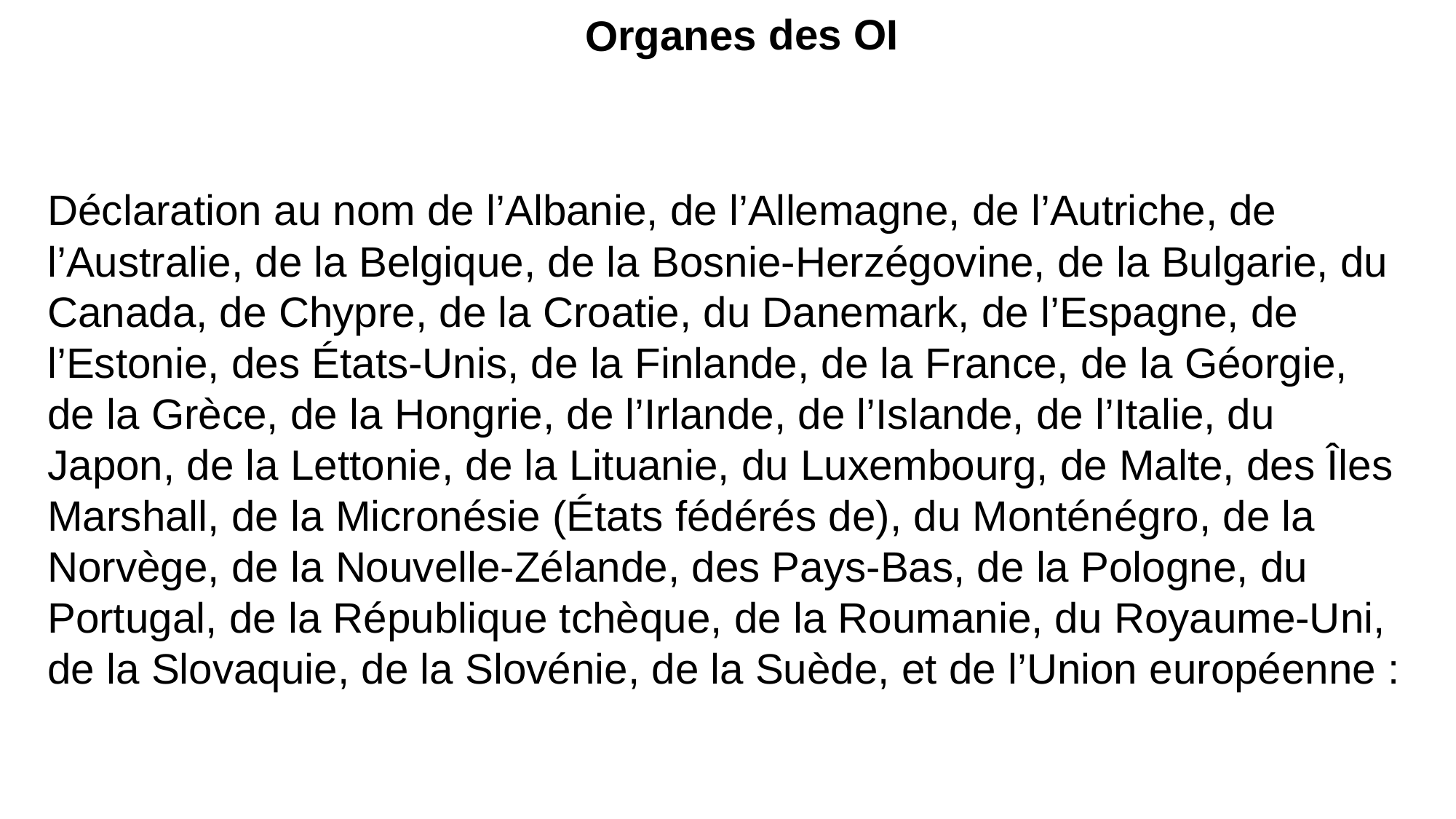

Organes des OI

Déclaration au nom de l’Albanie, de l’Allemagne, de l’Autriche, de l’Australie, de la Belgique, de la Bosnie-Herzégovine, de la Bulgarie, du Canada, de Chypre, de la Croatie, du Danemark, de l’Espagne, de l’Estonie, des États-Unis, de la Finlande, de la France, de la Géorgie, de la Grèce, de la Hongrie, de l’Irlande, de l’Islande, de l’Italie, du Japon, de la Lettonie, de la Lituanie, du Luxembourg, de Malte, des Îles Marshall, de la Micronésie (États fédérés de), du Monténégro, de la Norvège, de la Nouvelle-Zélande, des Pays-Bas, de la Pologne, du Portugal, de la République tchèque, de la Roumanie, du Royaume-Uni, de la Slovaquie, de la Slovénie, de la Suède, et de l’Union européenne :